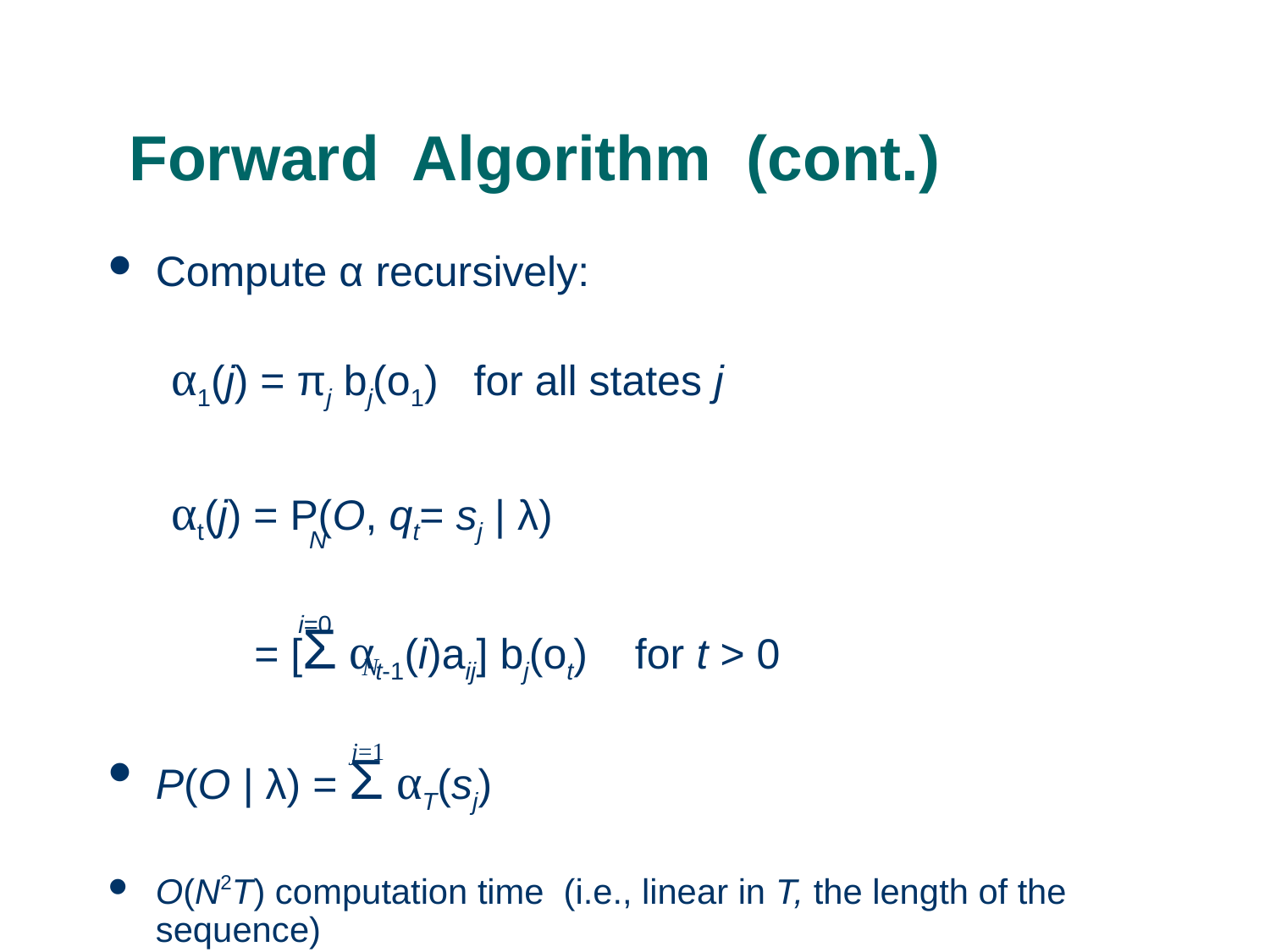

# Forward  Algorithm  (cont.)
Compute α recursively:

α1(j) = πj bj(o1)   for all states j

αt(j) = P(O, qt= sj | λ)

       = [Σ αt-1(i)aij] bj(ot)    for t > 0

P(O | λ) = Σ αT(sj)

O(N2T) computation time  (i.e., linear in T, the length of the sequence)
N
i=0
N
j=1